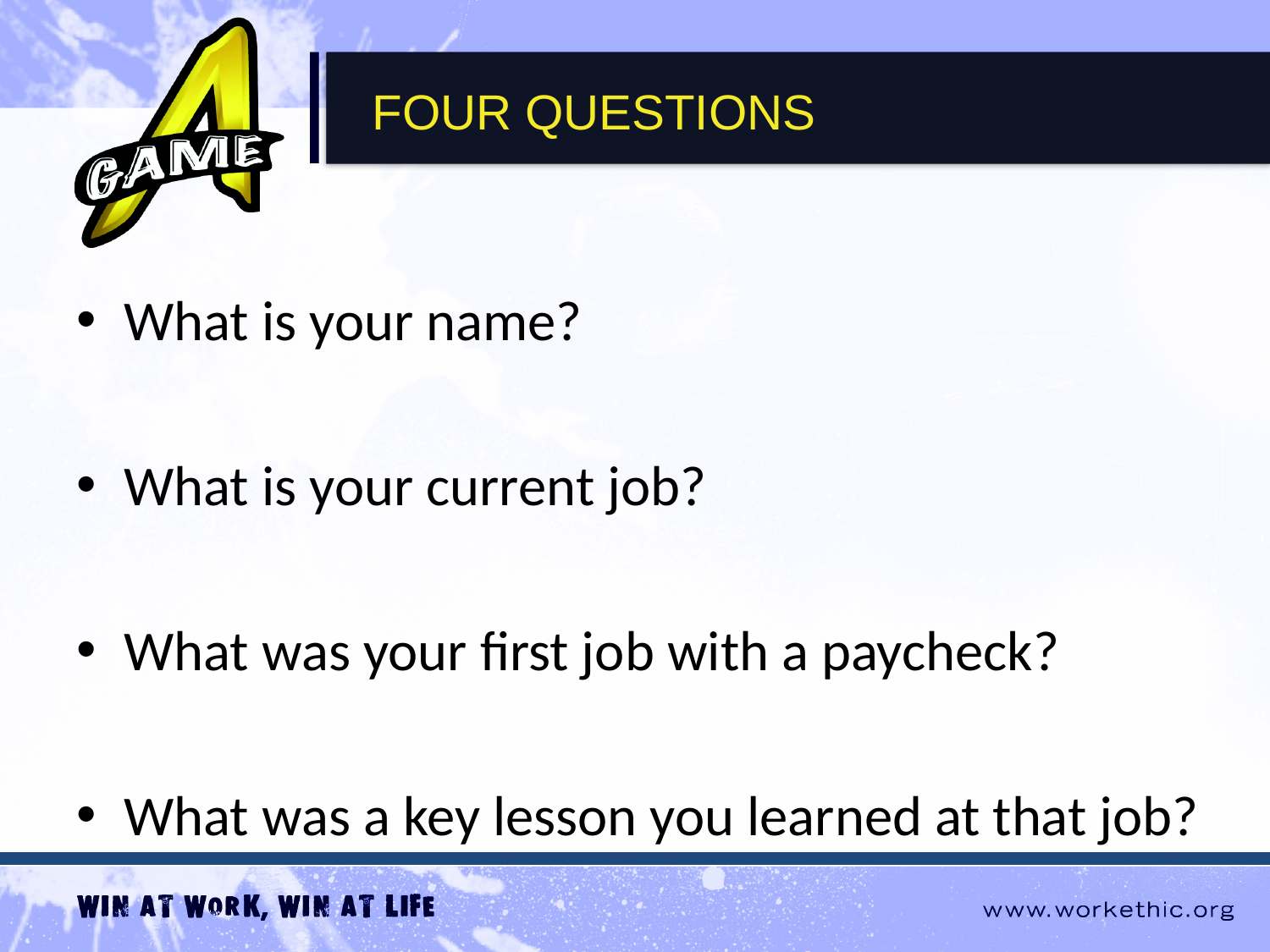

Four questions

What is your name?
What is your current job?
What was your first job with a paycheck?
What was a key lesson you learned at that job?